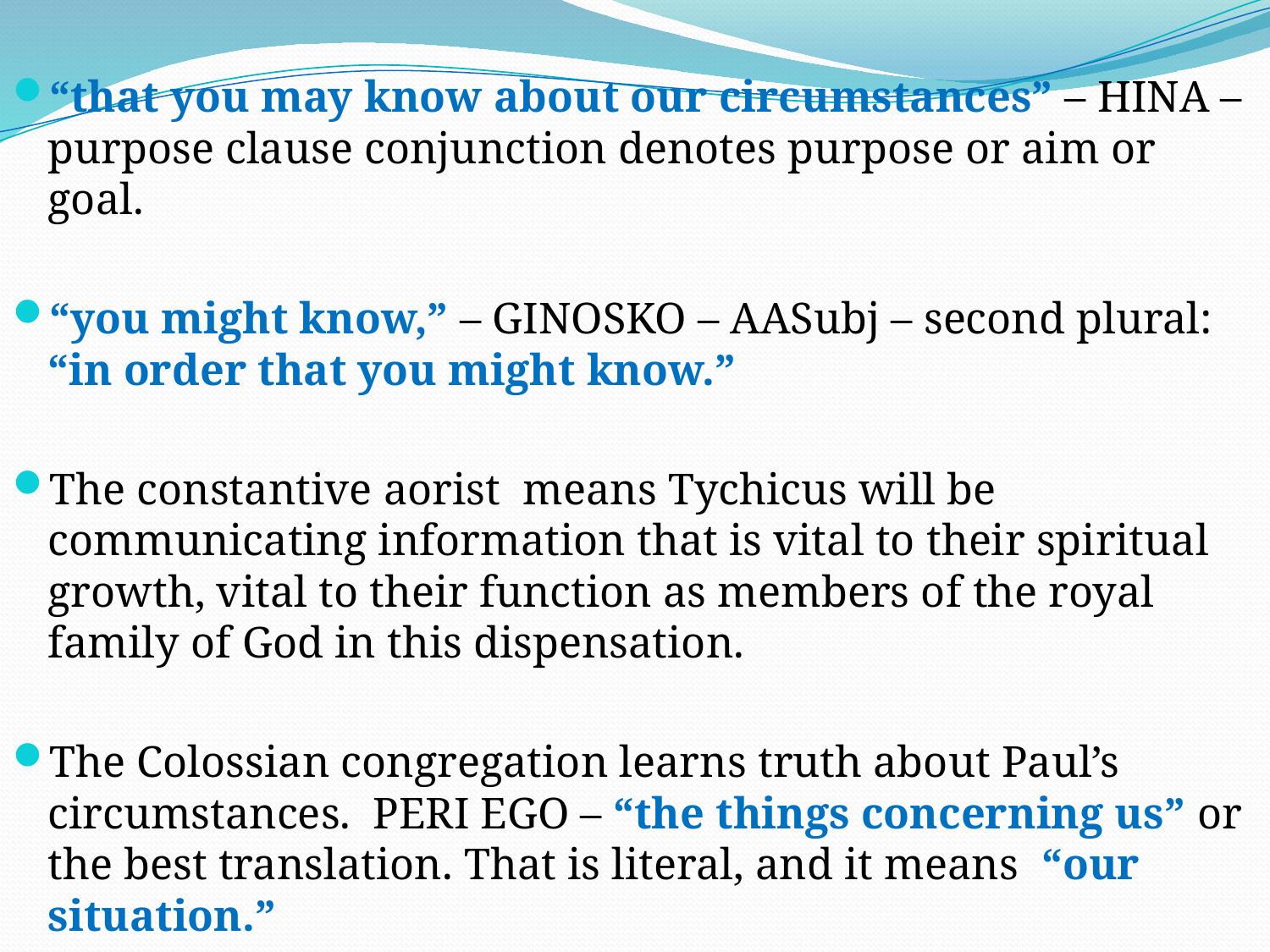

“that you may know about our circumstances” – HINA – purpose clause conjunction denotes purpose or aim or goal.

“you might know,” – GINOSKO – AASubj – second plural: “in order that you might know.”

The constantive aorist  means Tychicus will be communicating information that is vital to their spiritual growth, vital to their function as members of the royal family of God in this dispensation.

The Colossian congregation learns truth about Paul’s circumstances.  PERI EGO – “the things concerning us” or  the best translation. That is literal, and it means  “our situation.”